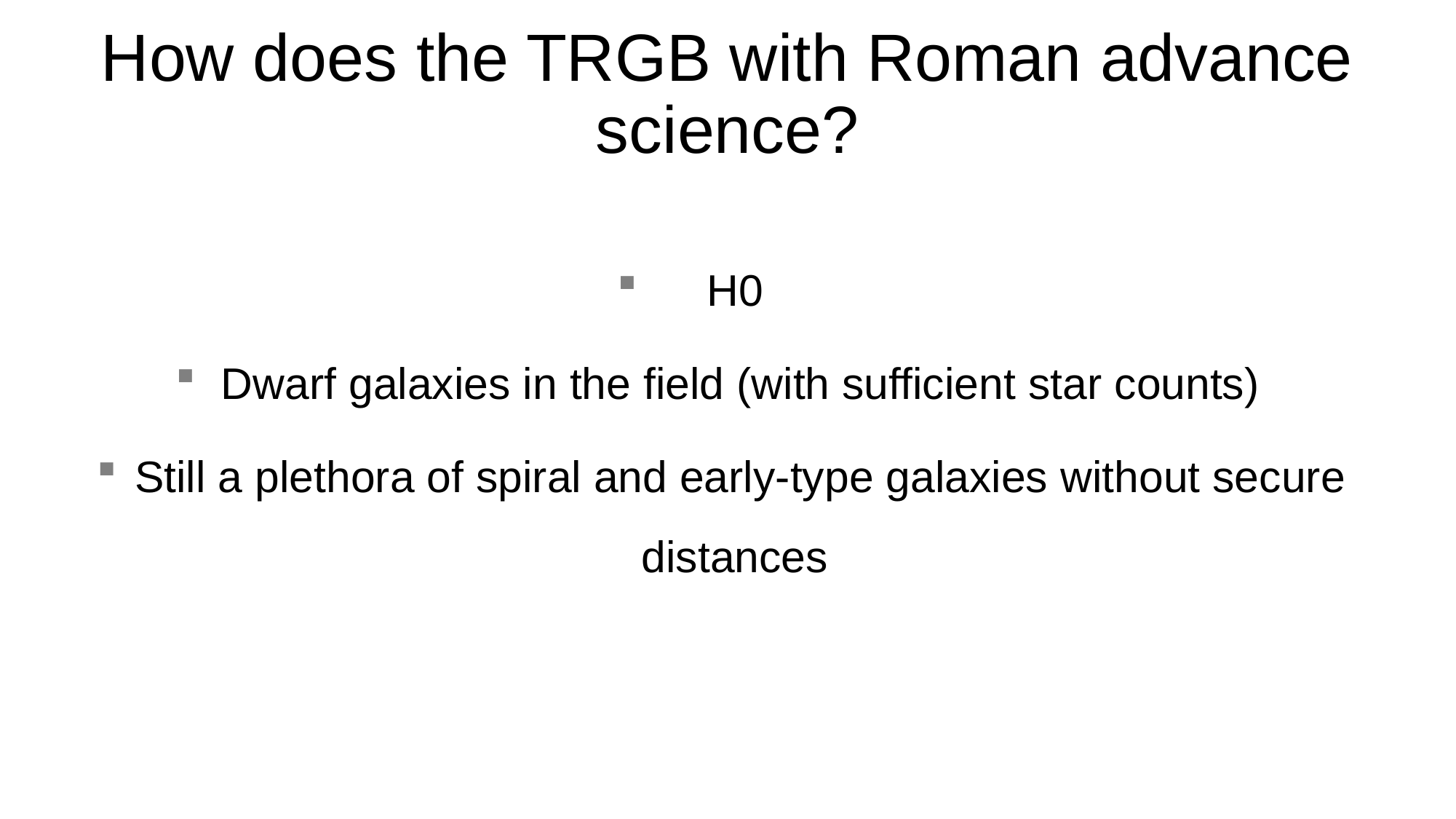

# How does the TRGB with Roman advance science?
H0
Dwarf galaxies in the field (with sufficient star counts)
Still a plethora of spiral and early-type galaxies without secure distances